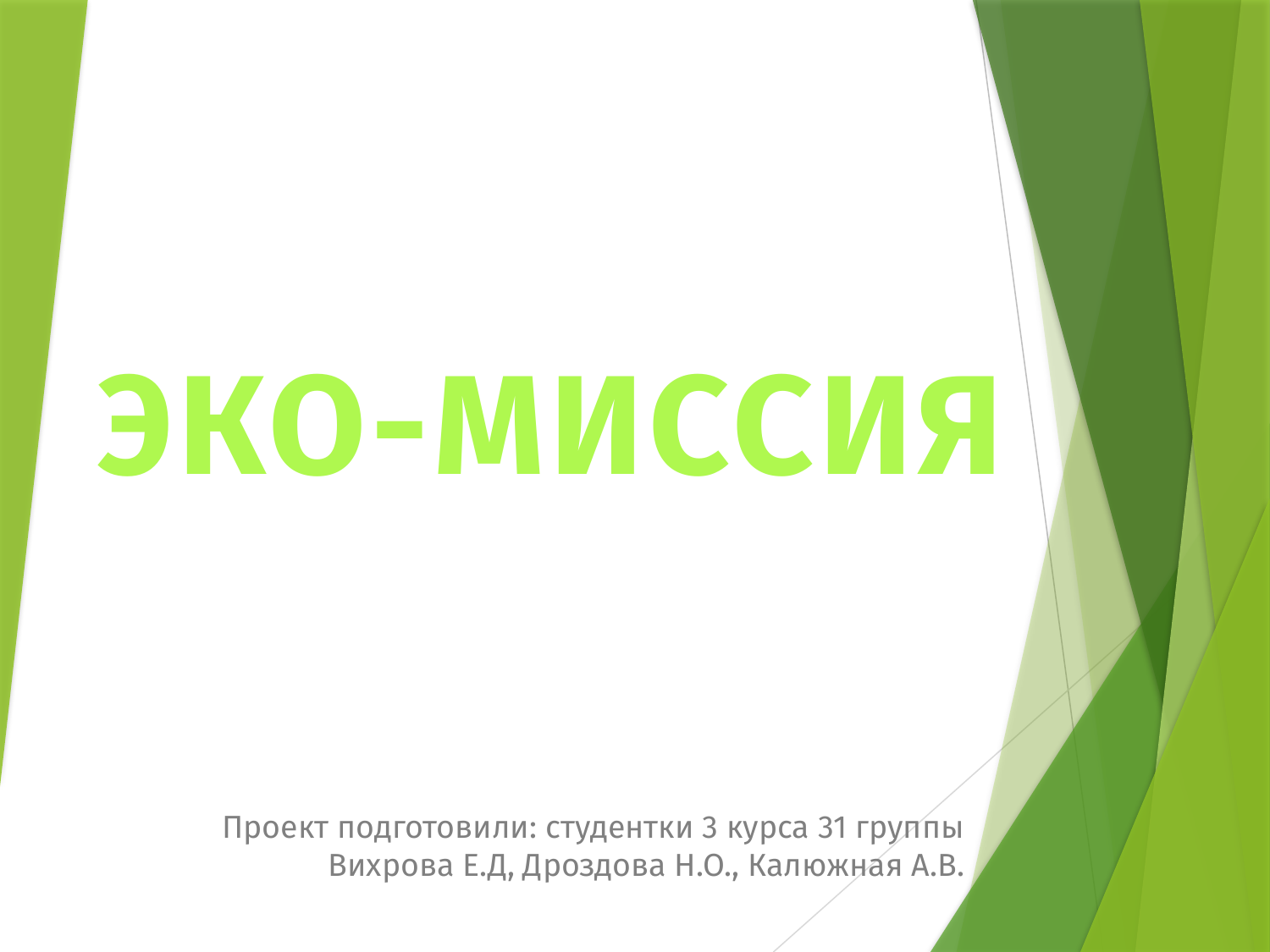

ЭКО-МИССИЯ
Проект подготовили: студентки 3 курса 31 группы Вихрова Е.Д, Дроздова Н.О., Калюжная А.В.